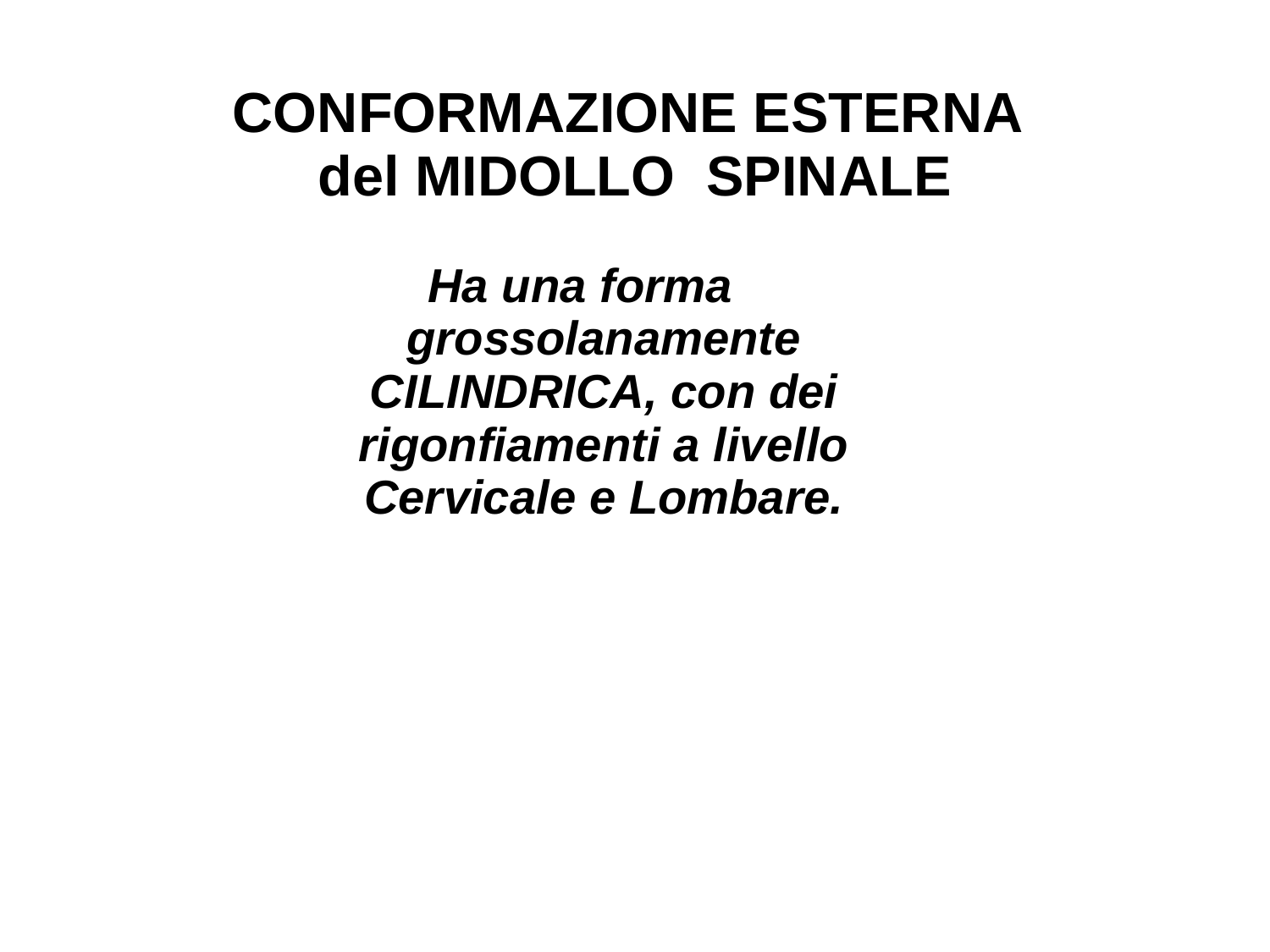

# CONFORMAZIONE ESTERNA del MIDOLLO  SPINALE
Ha una forma grossolanamente CILINDRICA, con dei rigonfiamenti a livello Cervicale e Lombare.